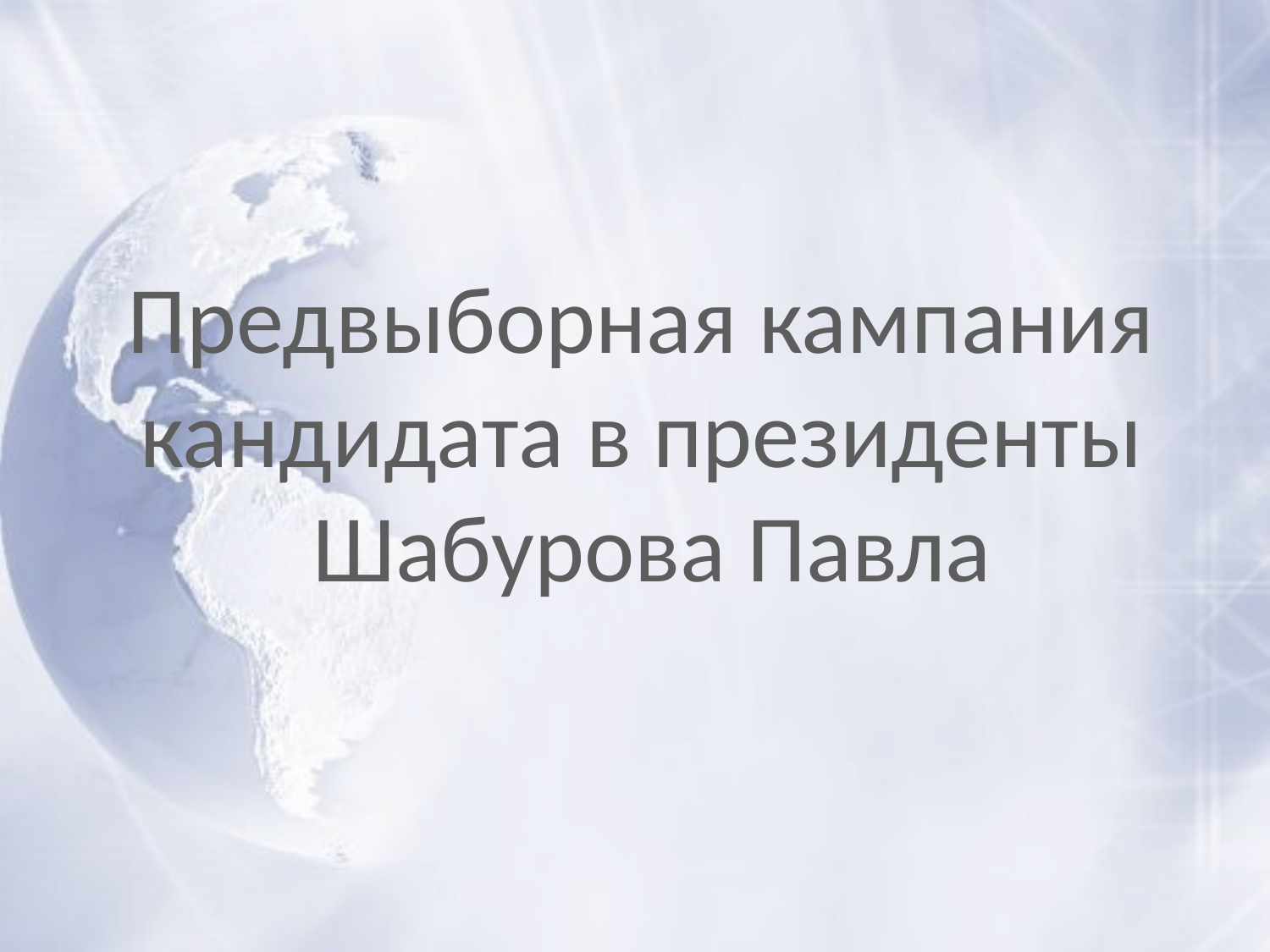

Предвыборная кампания
кандидата в президенты
Шабурова Павла